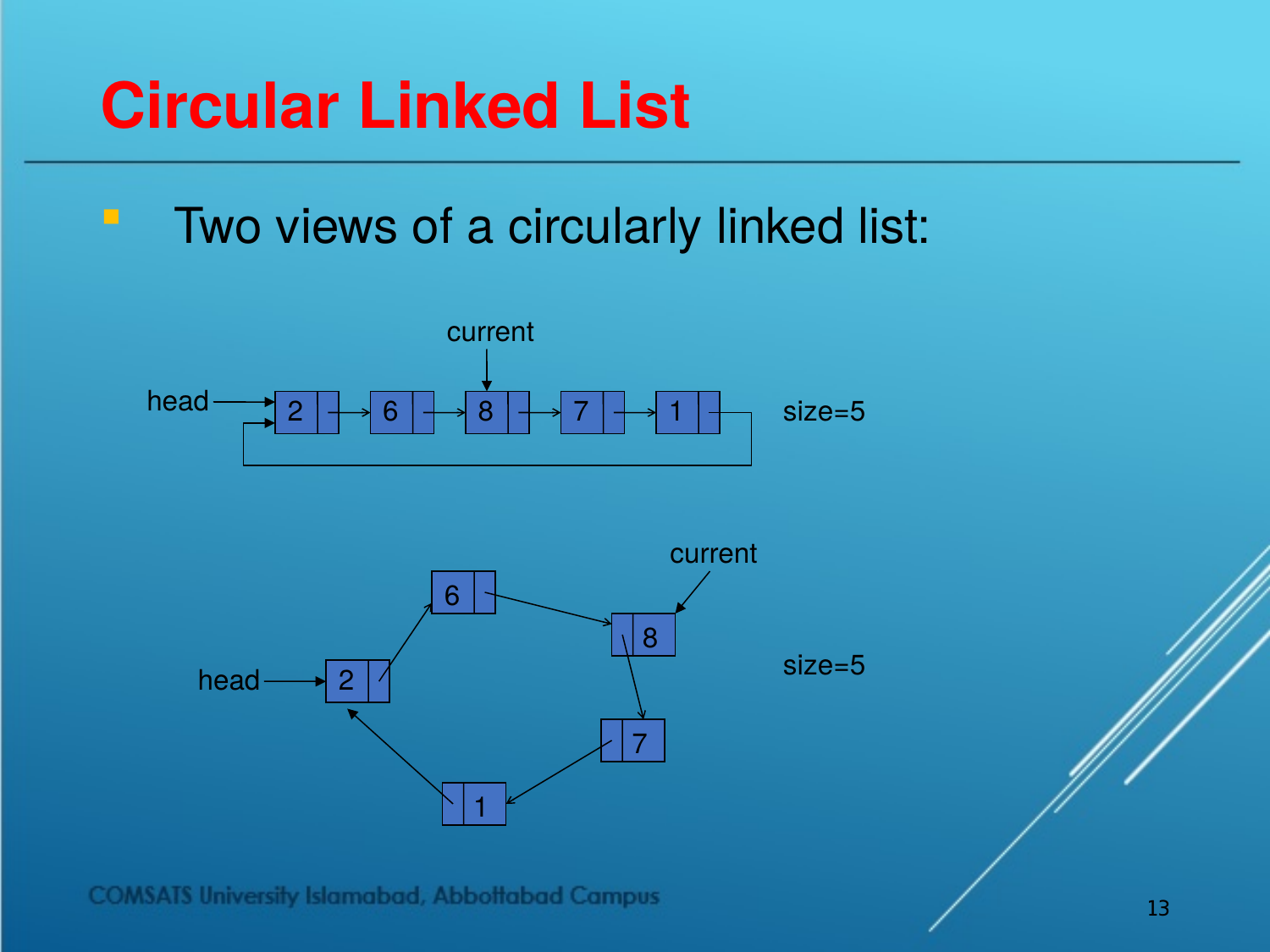

# Circular Linked List
Two views of a circularly linked list:

current

head
2

6
8
7
1
size=5

current

6

8

size=5
head
2

7

1

13